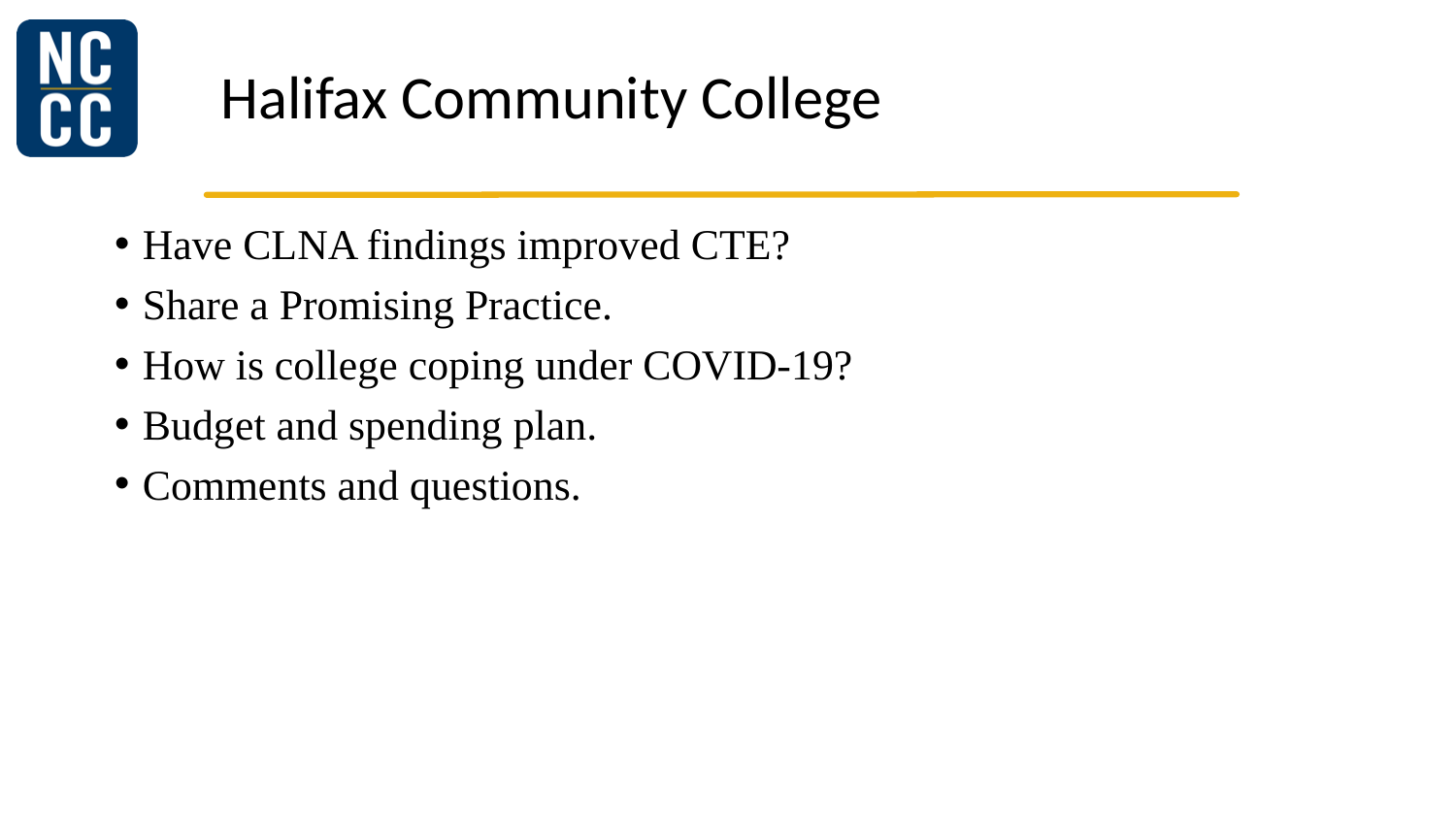

# Halifax Community College
Have CLNA findings improved CTE?
Share a Promising Practice.
How is college coping under COVID-19?
Budget and spending plan.
Comments and questions.